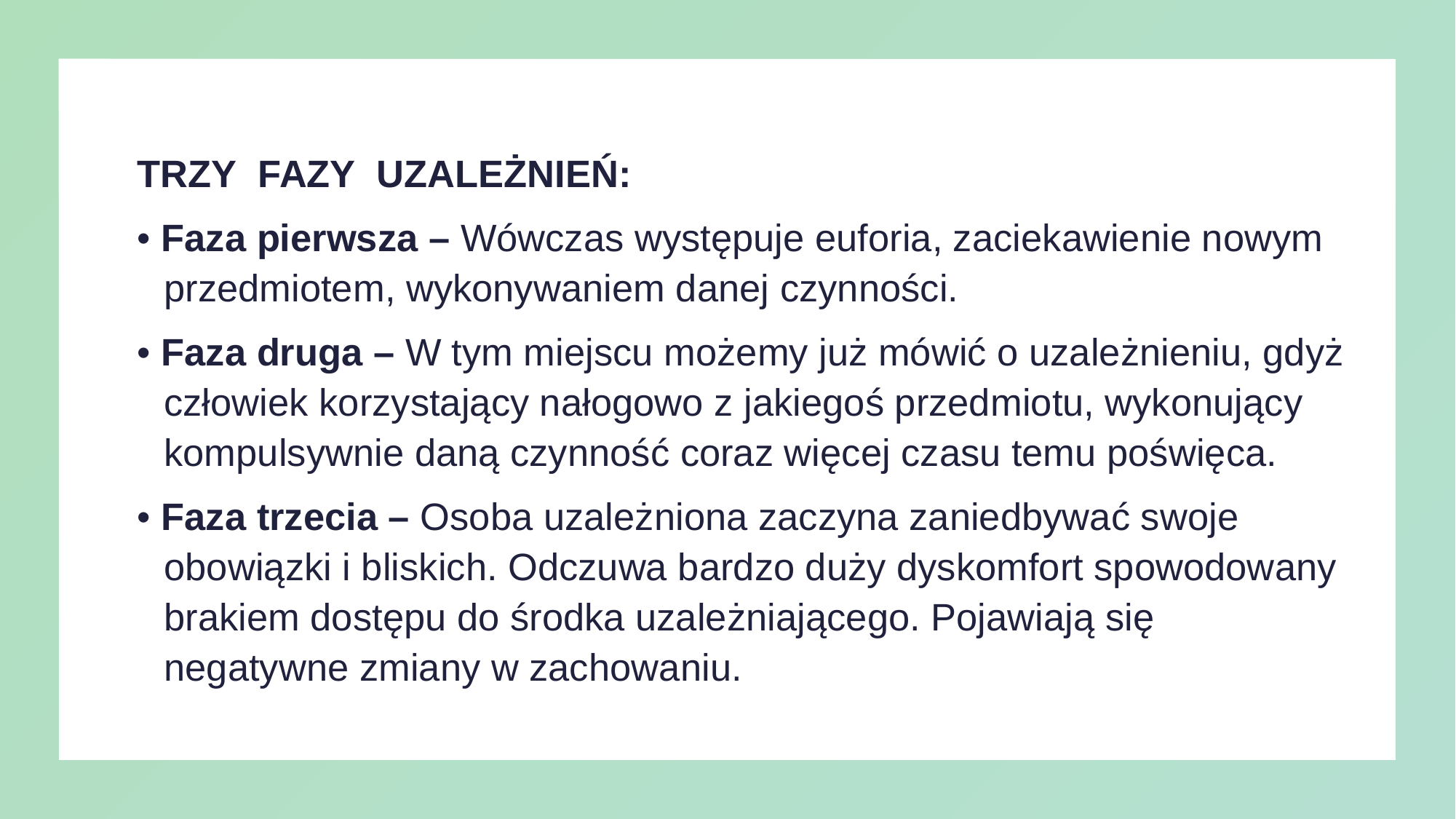

TRZY  FAZY  UZALEŻNIEŃ:
• Faza pierwsza – Wówczas występuje euforia, zaciekawienie nowym przedmiotem, wykonywaniem danej czynności.
• Faza druga – W tym miejscu możemy już mówić o uzależnieniu, gdyż człowiek korzystający nałogowo z jakiegoś przedmiotu, wykonujący kompulsywnie daną czynność coraz więcej czasu temu poświęca.
• Faza trzecia – Osoba uzależniona zaczyna zaniedbywać swoje obowiązki i bliskich. Odczuwa bardzo duży dyskomfort spowodowany brakiem dostępu do środka uzależniającego. Pojawiają się negatywne zmiany w zachowaniu.